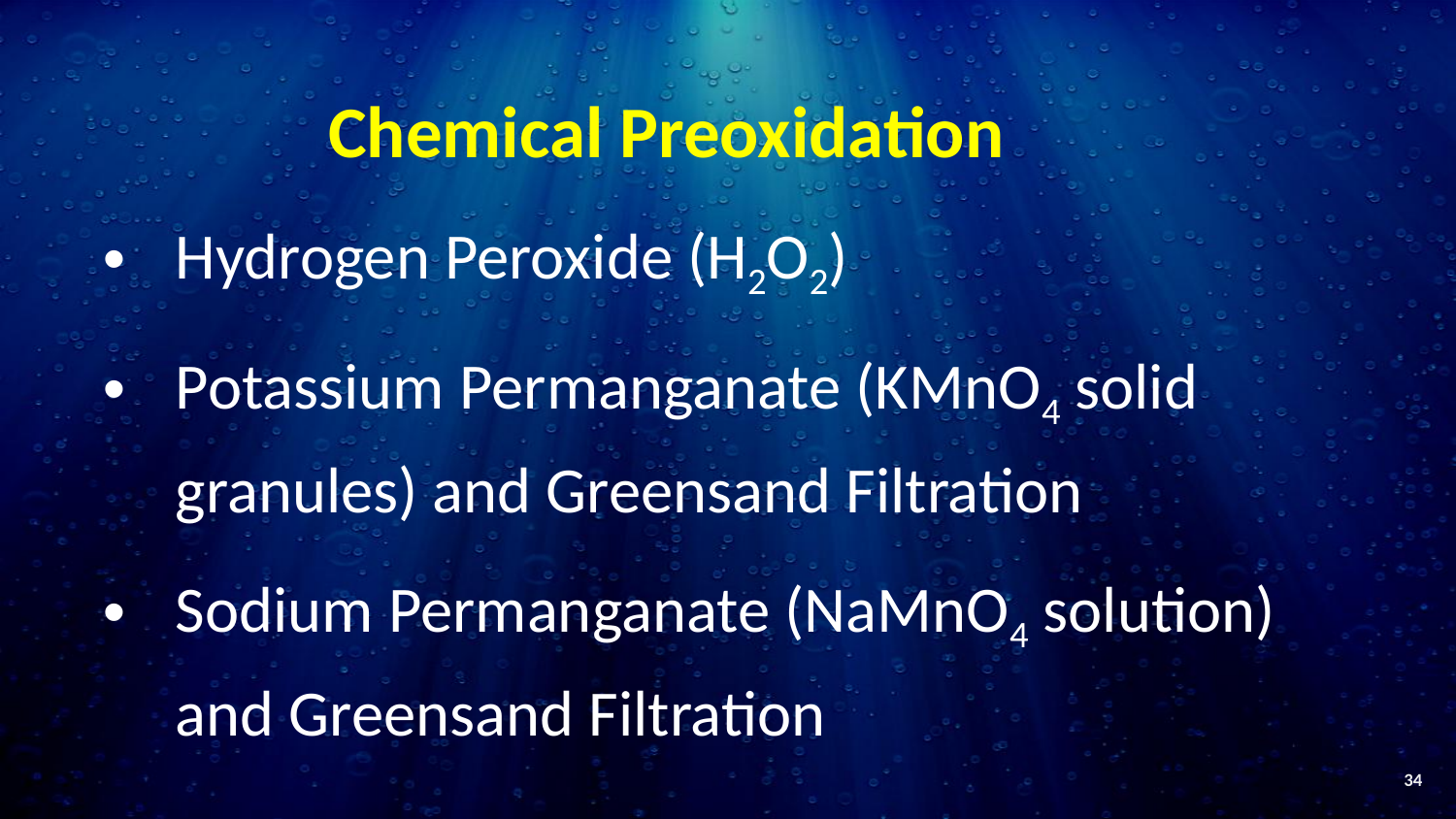

# Chemical Preoxidation
Hydrogen Peroxide (H2O2)
Potassium Permanganate (KMnO4 solid granules) and Greensand Filtration
Sodium Permanganate (NaMnO4 solution) and Greensand Filtration

34